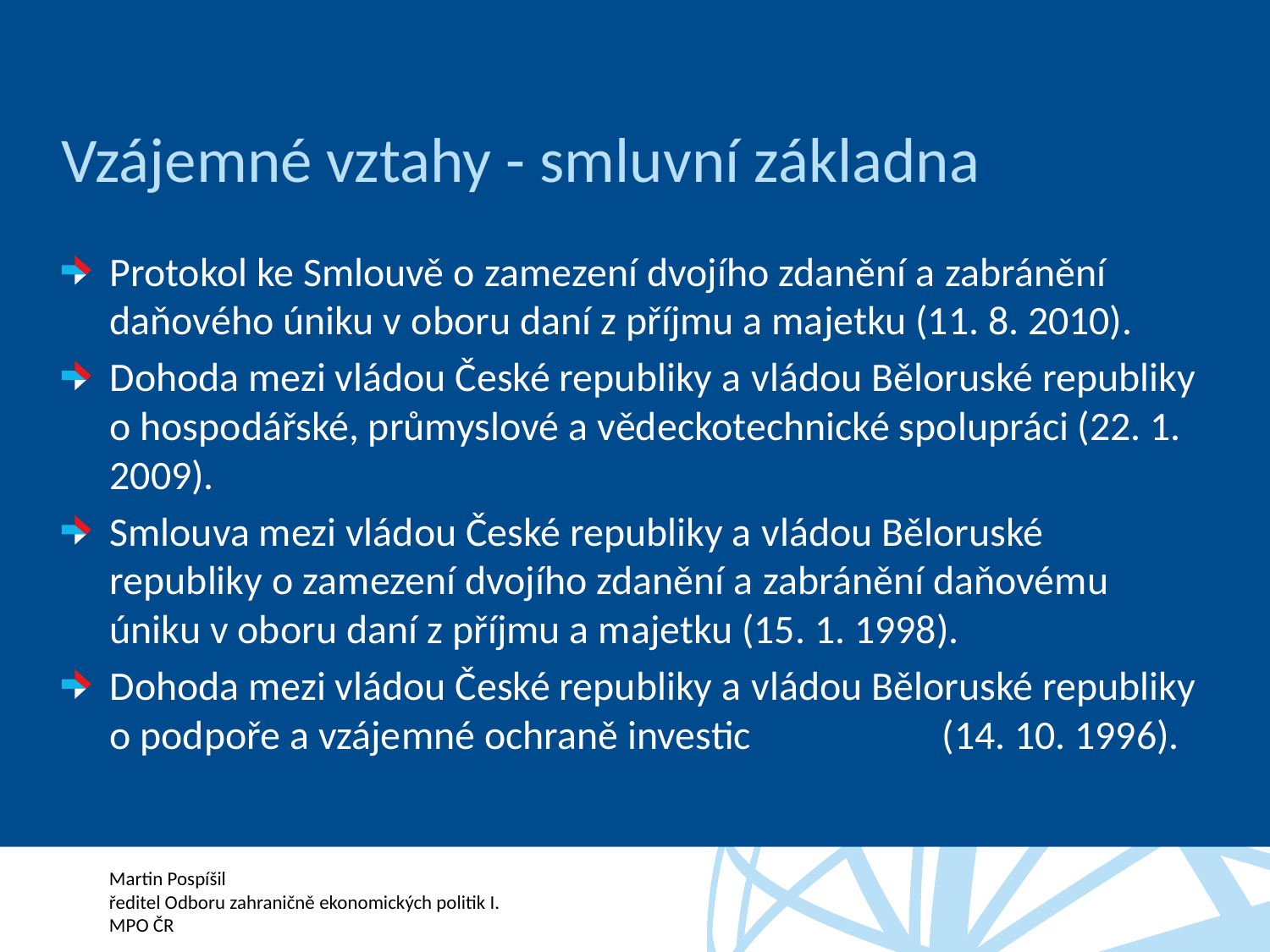

# Vzájemné vztahy - smluvní základna

Protokol ke Smlouvě o zamezení dvojího zdanění a zabránění daňového úniku v oboru daní z příjmu a majetku (11. 8. 2010).
Dohoda mezi vládou České republiky a vládou Běloruské republiky o hospodářské, průmyslové a vědeckotechnické spolupráci (22. 1. 2009).
Smlouva mezi vládou České republiky a vládou Běloruské republiky o zamezení dvojího zdanění a zabránění daňovému úniku v oboru daní z příjmu a majetku (15. 1. 1998).
Dohoda mezi vládou České republiky a vládou Běloruské republiky o podpoře a vzájemné ochraně investic                     (14. 10. 1996).

Martin Pospíšil
ředitel Odboru zahraničně ekonomických politik I.
MPO ČR